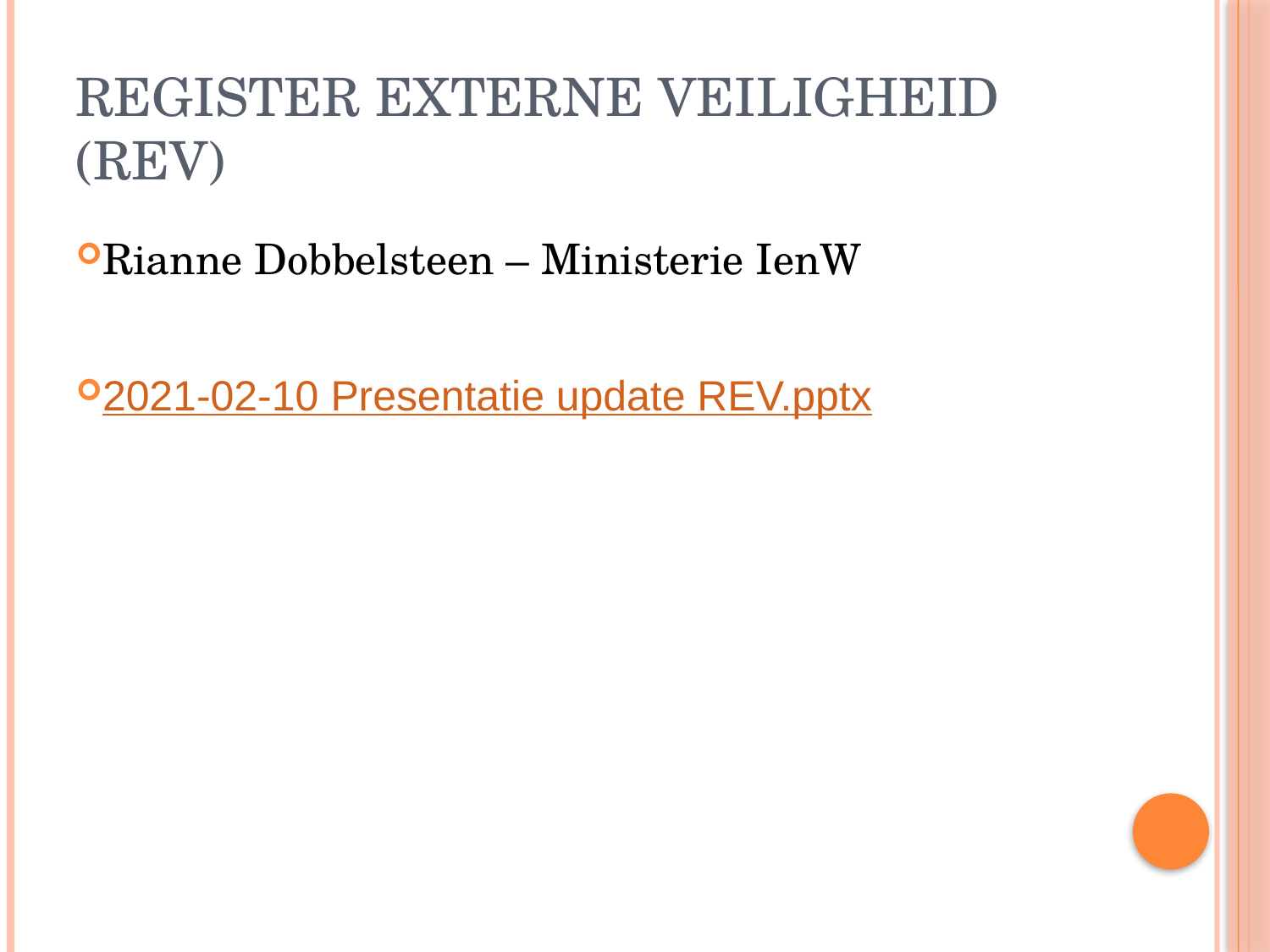

# Register externe veiligheid (REV)
Rianne Dobbelsteen – Ministerie IenW

2021-02-10 Presentatie update REV.pptx